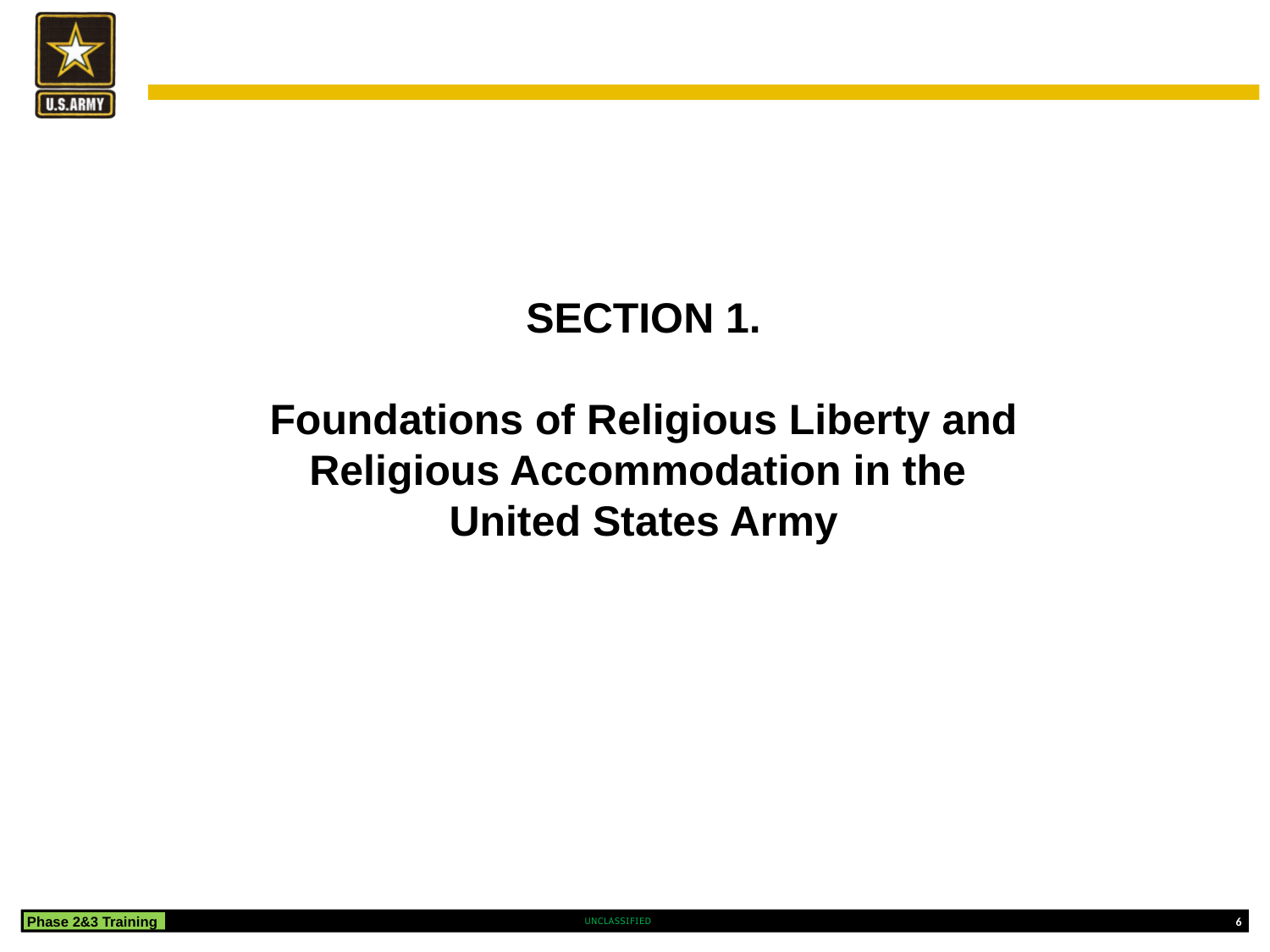

SECTION 1.

Foundations of Religious Liberty and Religious Accommodation in the
United States Army
Phase 2&3 Training